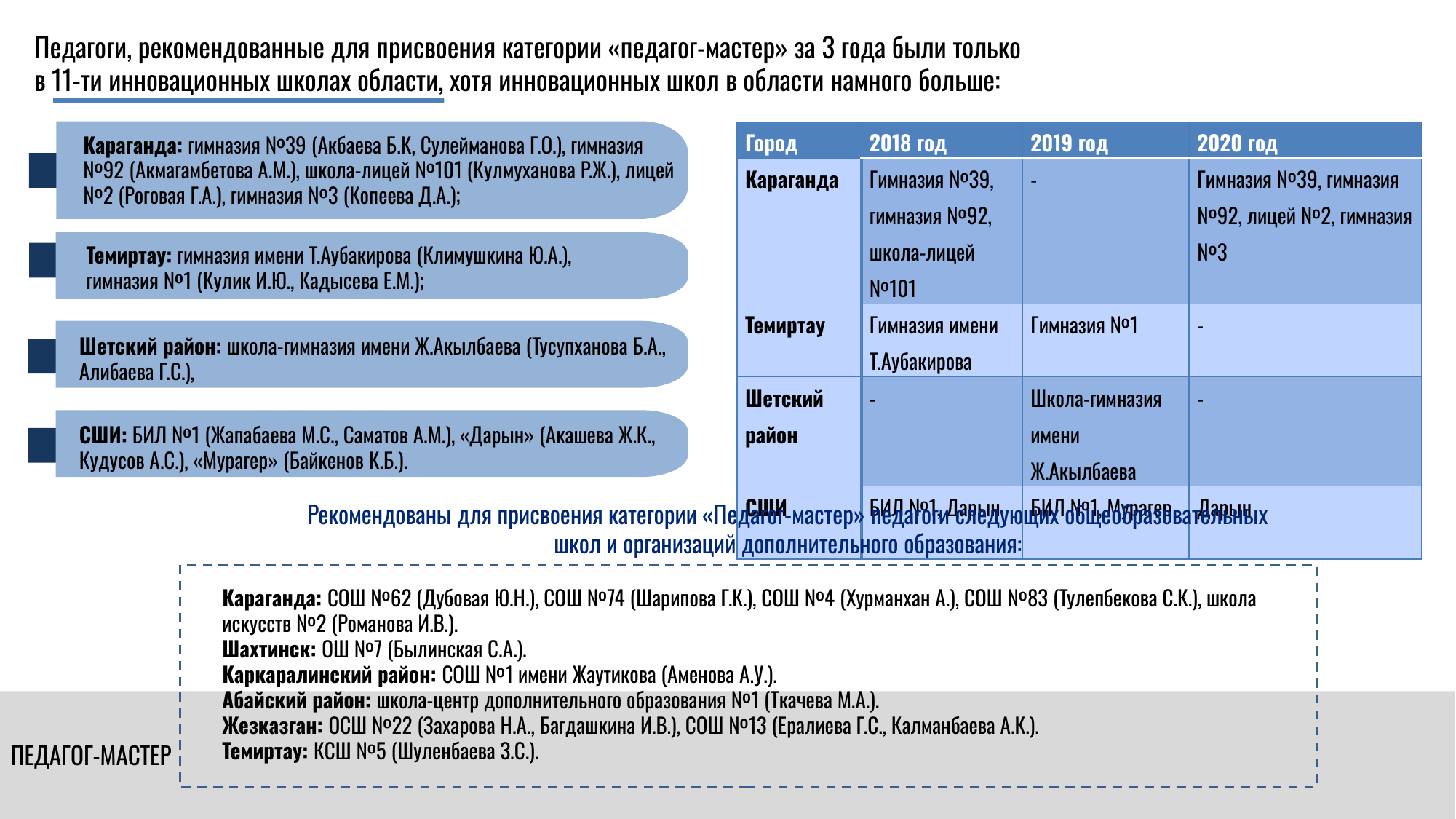

Педагоги, рекомендованные для присвоения категории «педагог-мастер» за 3 года были только
в 11-ти инновационных школах области, хотя инновационных школ в области намного больше:

| Город | 2018 год | 2019 год | 2020 год |
| --- | --- | --- | --- |
| Караганда | Гимназия №39, гимназия №92, школа-лицей №101 | - | Гимназия №39, гимназия №92, лицей №2, гимназия №3 |
| Темиртау | Гимназия имени Т.Аубакирова | Гимназия №1 | - |
| Шетский район | - | Школа-гимназия имени Ж.Акылбаева | - |
| СШИ | БИЛ №1, Дарын | БИЛ №1, Мурагер | Дарын |
Караганда: гимназия №39 (Акбаева Б.К, Сулейманова Г.О.), гимназия №92 (Акмагамбетова А.М.), школа-лицей №101 (Кулмуханова Р.Ж.), лицей №2 (Роговая Г.А.), гимназия №3 (Копеева Д.А.);

Темиртау: гимназия имени Т.Аубакирова (Климушкина Ю.А.), гимназия №1 (Кулик И.Ю., Кадысева Е.М.);

Шетский район: школа-гимназия имени Ж.Акылбаева (Тусупханова Б.А., Алибаева Г.С.),

СШИ: БИЛ №1 (Жапабаева М.С., Саматов А.М.), «Дарын» (Акашева Ж.К., Кудусов А.С.), «Мурагер» (Байкенов К.Б.).

Рекомендованы для присвоения категории «Педагог-мастер» педагоги следующих общеобразовательных школ и организаций дополнительного образования:

Караганда: СОШ №62 (Дубовая Ю.Н.), СОШ №74 (Шарипова Г.К.), СОШ №4 (Хурманхан А.), СОШ №83 (Тулепбекова С.К.), школа искусств №2 (Романова И.В.).
Шахтинск: ОШ №7 (Былинская С.А.).
Каркаралинский район: СОШ №1 имени Жаутикова (Аменова А.У.).
Абайский район: школа-центр дополнительного образования №1 (Ткачева М.А.).
Жезказган: ОСШ №22 (Захарова Н.А., Багдашкина И.В.), СОШ №13 (Ералиева Г.С., Калманбаева А.К.).
Темиртау: КСШ №5 (Шуленбаева З.С.).
ПЕДАГОГ-МАСТЕР